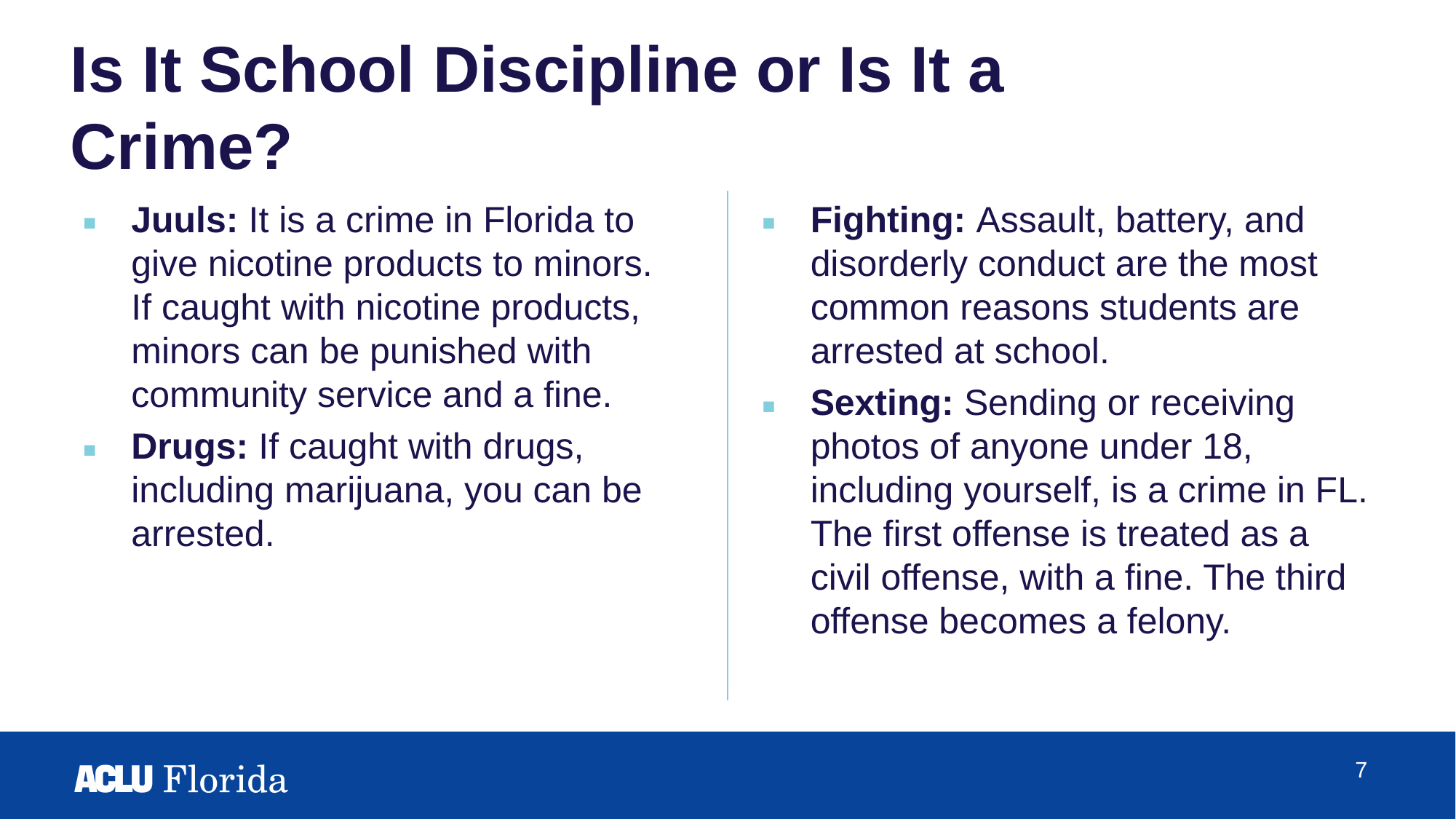

# Is It School Discipline or Is It a Crime?
Fighting: Assault, battery, and disorderly conduct are the most common reasons students are arrested at school.
Sexting: Sending or receiving photos of anyone under 18, including yourself, is a crime in FL. The first offense is treated as a civil offense, with a fine. The third offense becomes a felony.
Juuls: It is a crime in Florida to give nicotine products to minors. If caught with nicotine products, minors can be punished with community service and a fine.
Drugs: If caught with drugs, including marijuana, you can be arrested.